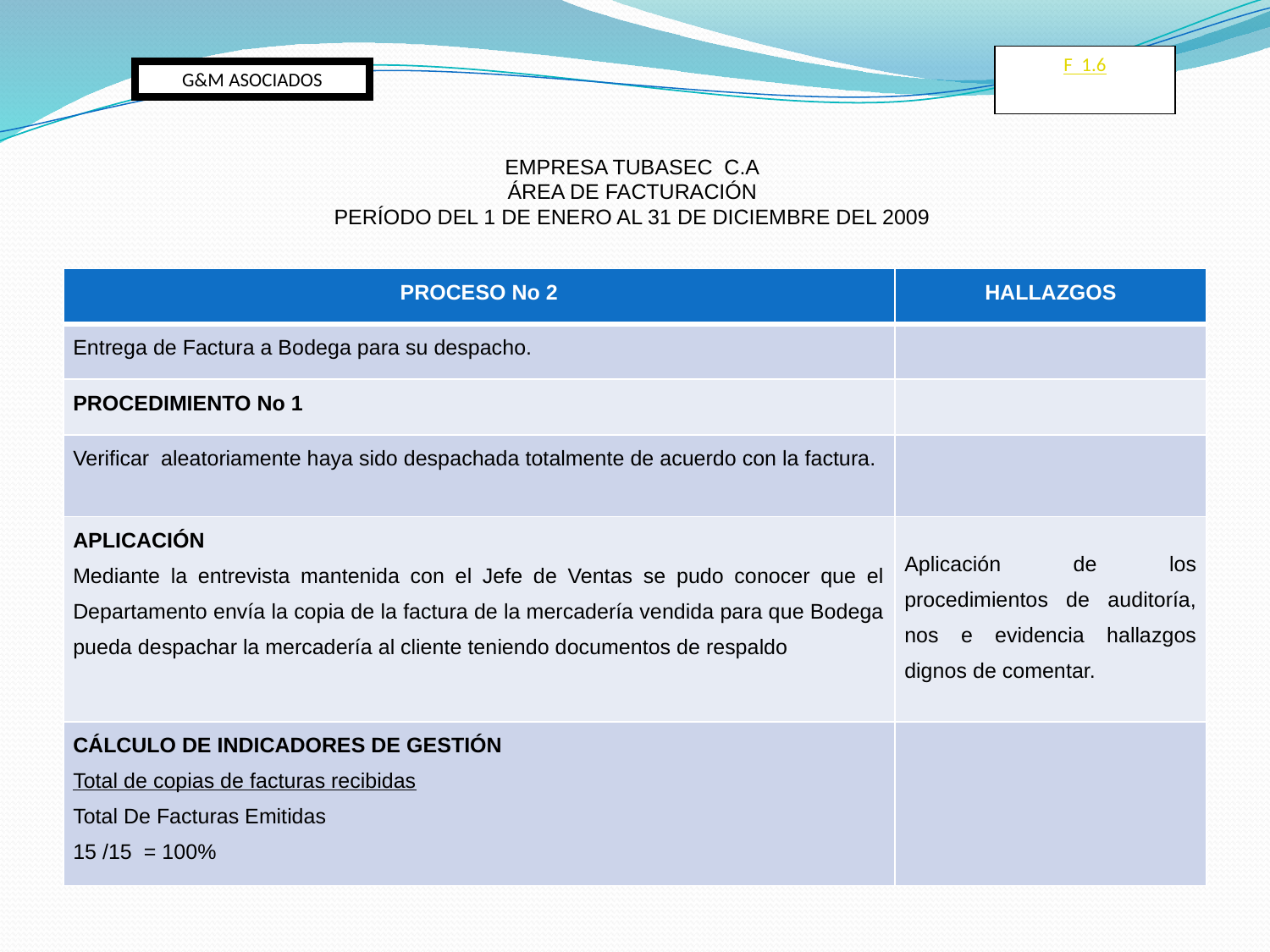

F  1.6

G&M ASOCIADOS
EMPRESA TUBASEC  C.A
ÁREA DE FACTURACIÓN
PERÍODO DEL 1 DE ENERO AL 31 DE DICIEMBRE DEL 2009
| PROCESO No 2 | HALLAZGOS |
| --- | --- |
| Entrega de Factura a Bodega para su despacho. |  |
| PROCEDIMIENTO No 1 |  |
| Verificar aleatoriamente haya sido despachada totalmente de acuerdo con la factura. |  |
| APLICACIÓN Mediante la entrevista mantenida con el Jefe de Ventas se pudo conocer que el Departamento envía la copia de la factura de la mercadería vendida para que Bodega pueda despachar la mercadería al cliente teniendo documentos de respaldo | Aplicación de los procedimientos de auditoría, nos e evidencia hallazgos dignos de comentar. |
| CÁLCULO DE INDICADORES DE GESTIÓN Total de copias de facturas recibidas Total De Facturas Emitidas 15 /15 = 100% |  |